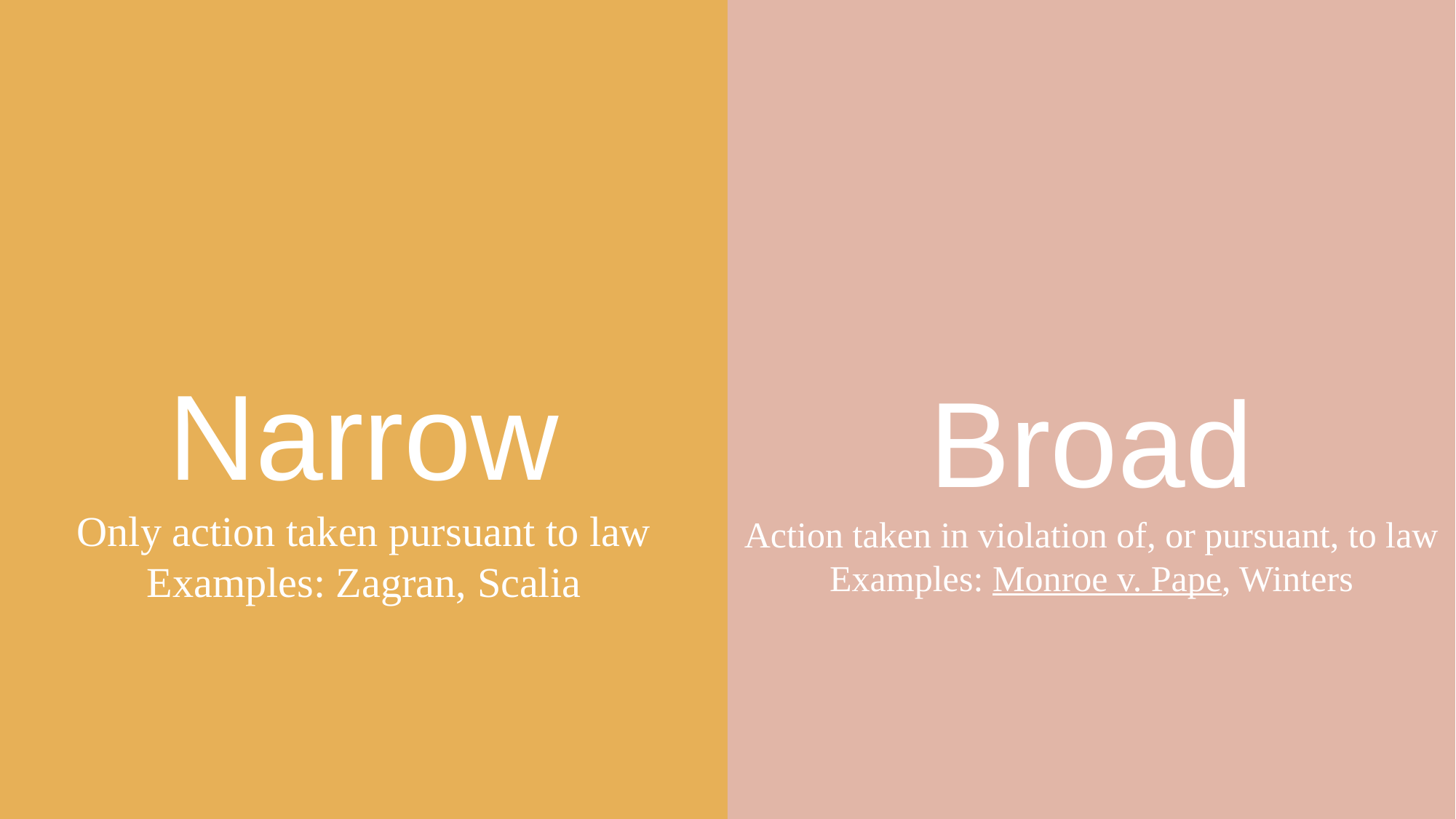

Narrow
Only action taken pursuant to law
Examples: Zagran, Scalia
Broad
Action taken in violation of, or pursuant, to law
Examples: Monroe v. Pape, Winters
#